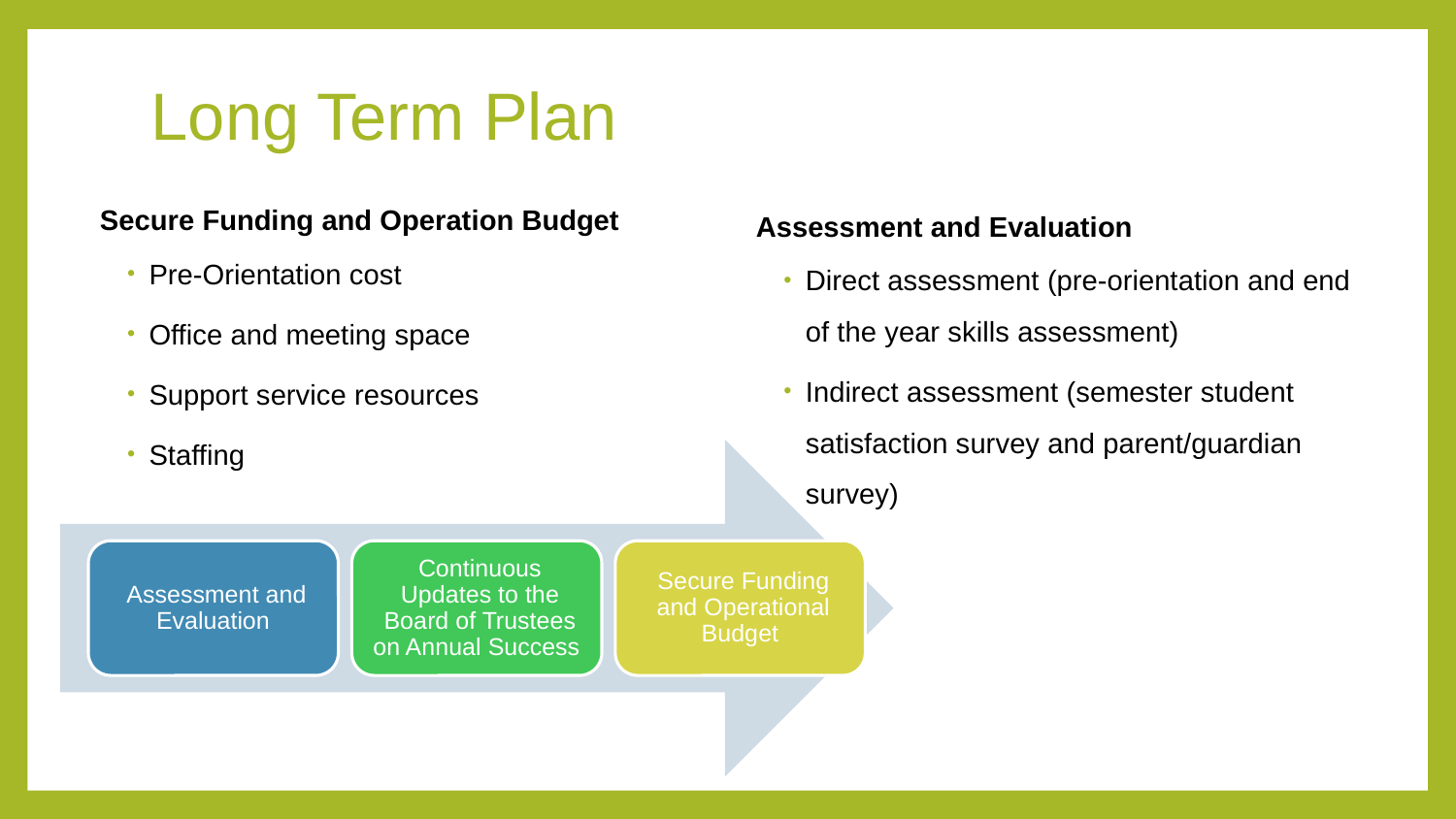

# Long Term Plan
Assessment and Evaluation
Direct assessment (pre-orientation and end of the year skills assessment)
Indirect assessment (semester student satisfaction survey and parent/guardian survey)
Secure Funding and Operation Budget
Pre-Orientation cost
Office and meeting space
Support service resources
Staffing
Assessment and Evaluation
Continuous Updates to the Board of Trustees on Annual Success
Secure Funding and Operational Budget